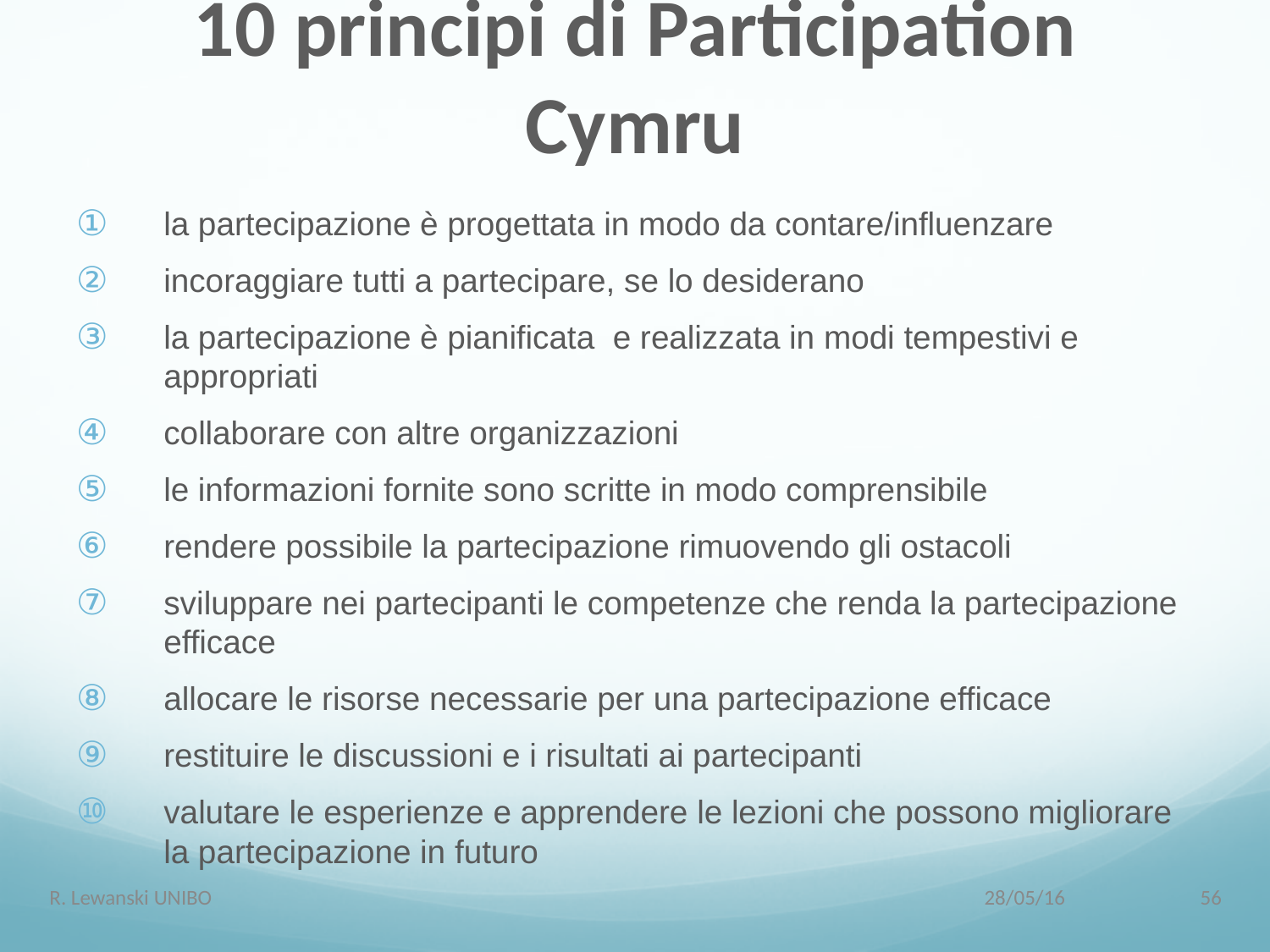

# 10 principi di Participation Cymru
la partecipazione è progettata in modo da contare/influenzare
incoraggiare tutti a partecipare, se lo desiderano
la partecipazione è pianificata  e realizzata in modi tempestivi e appropriati
collaborare con altre organizzazioni
le informazioni fornite sono scritte in modo comprensibile
rendere possibile la partecipazione rimuovendo gli ostacoli
sviluppare nei partecipanti le competenze che renda la partecipazione efficace
allocare le risorse necessarie per una partecipazione efficace
restituire le discussioni e i risultati ai partecipanti
valutare le esperienze e apprendere le lezioni che possono migliorare la partecipazione in futuro
R. Lewanski UNIBO
28/05/16
56